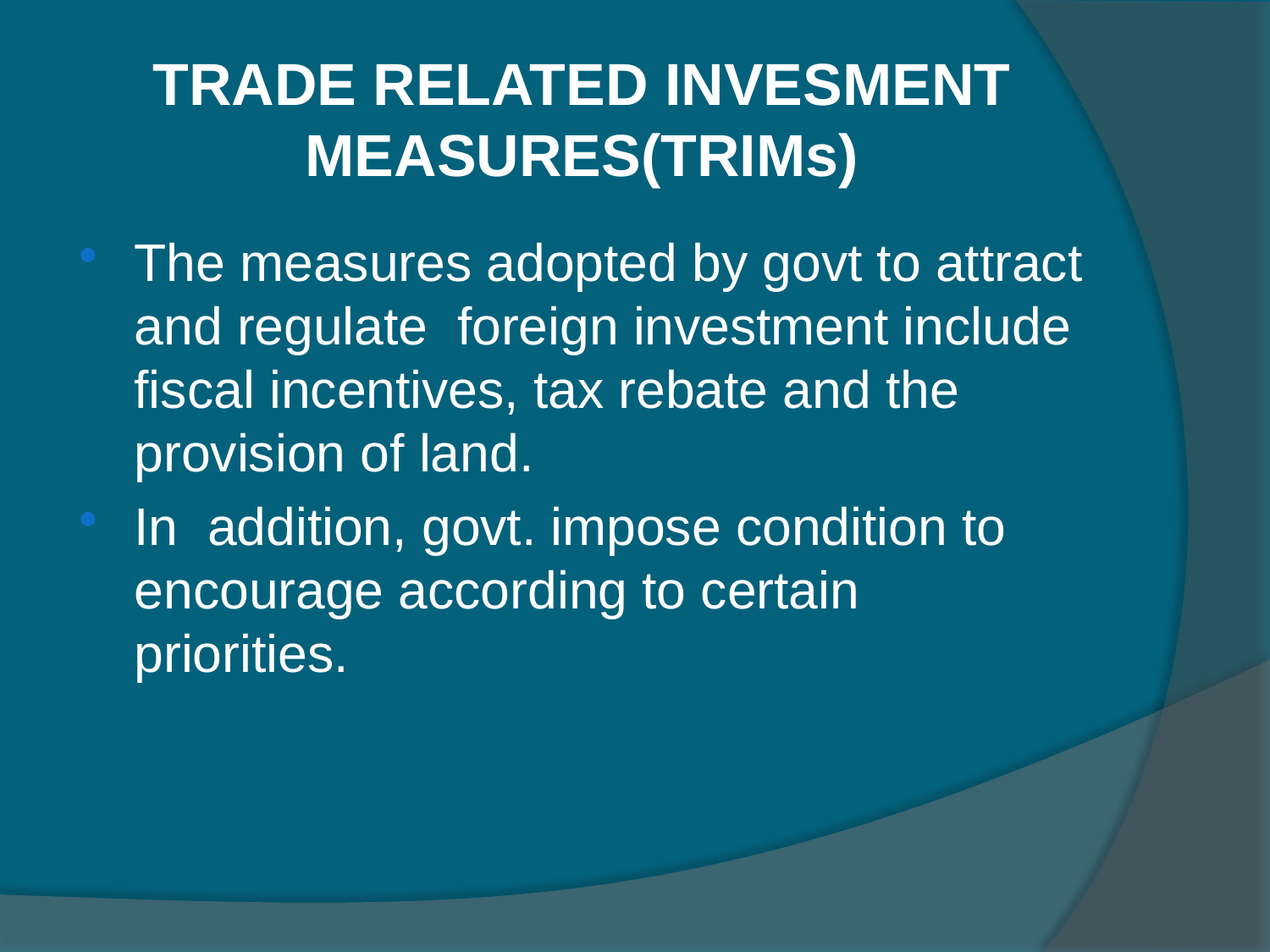

# TRADE RELATED INVESMENT MEASURES(TRIMs)
The measures adopted by govt to attract and regulate  foreign investment include fiscal incentives, tax rebate and the provision of land.
In  addition, govt. impose condition to encourage according to certain priorities.